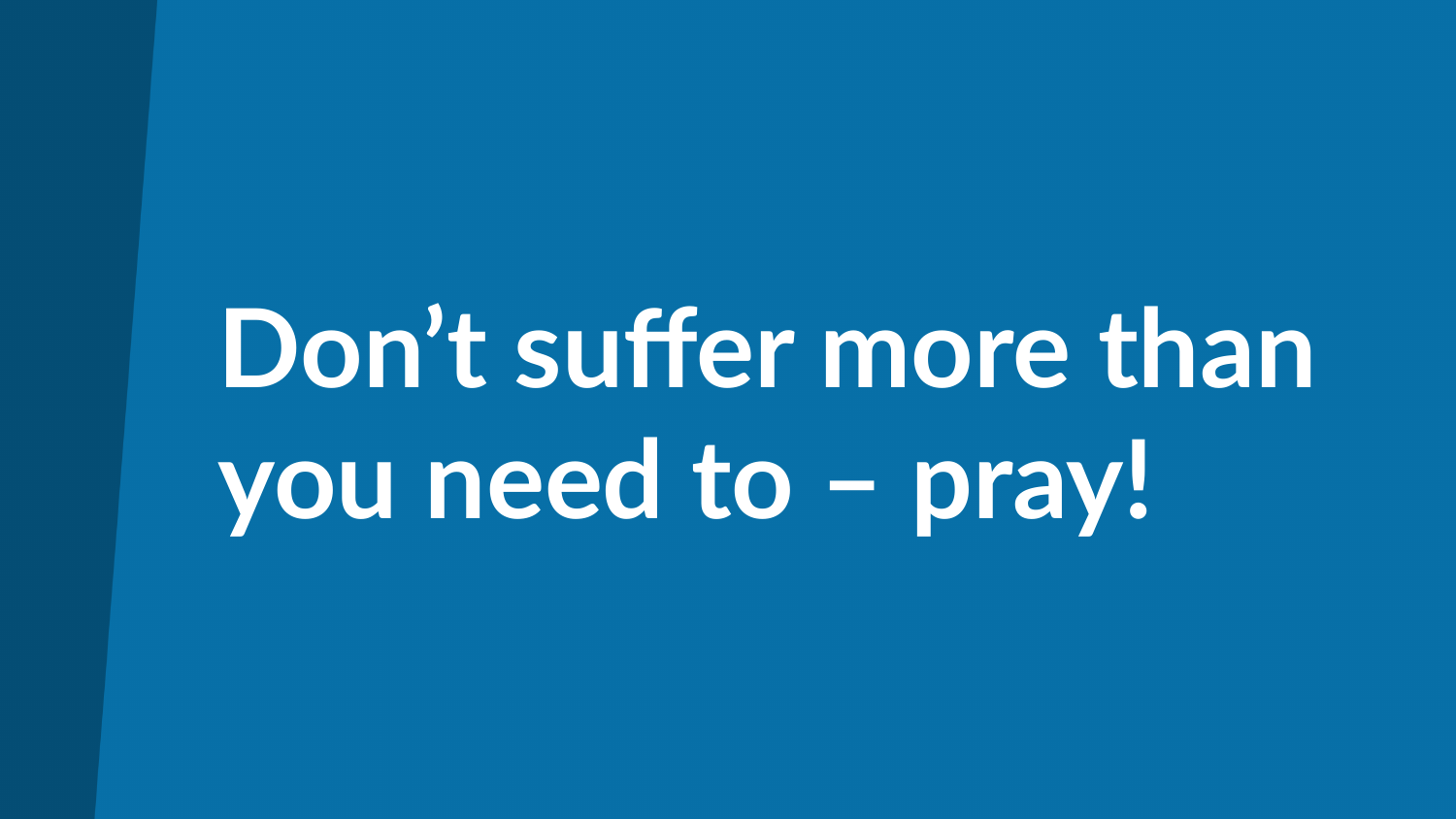

# Don’t suffer more than you need to – pray!